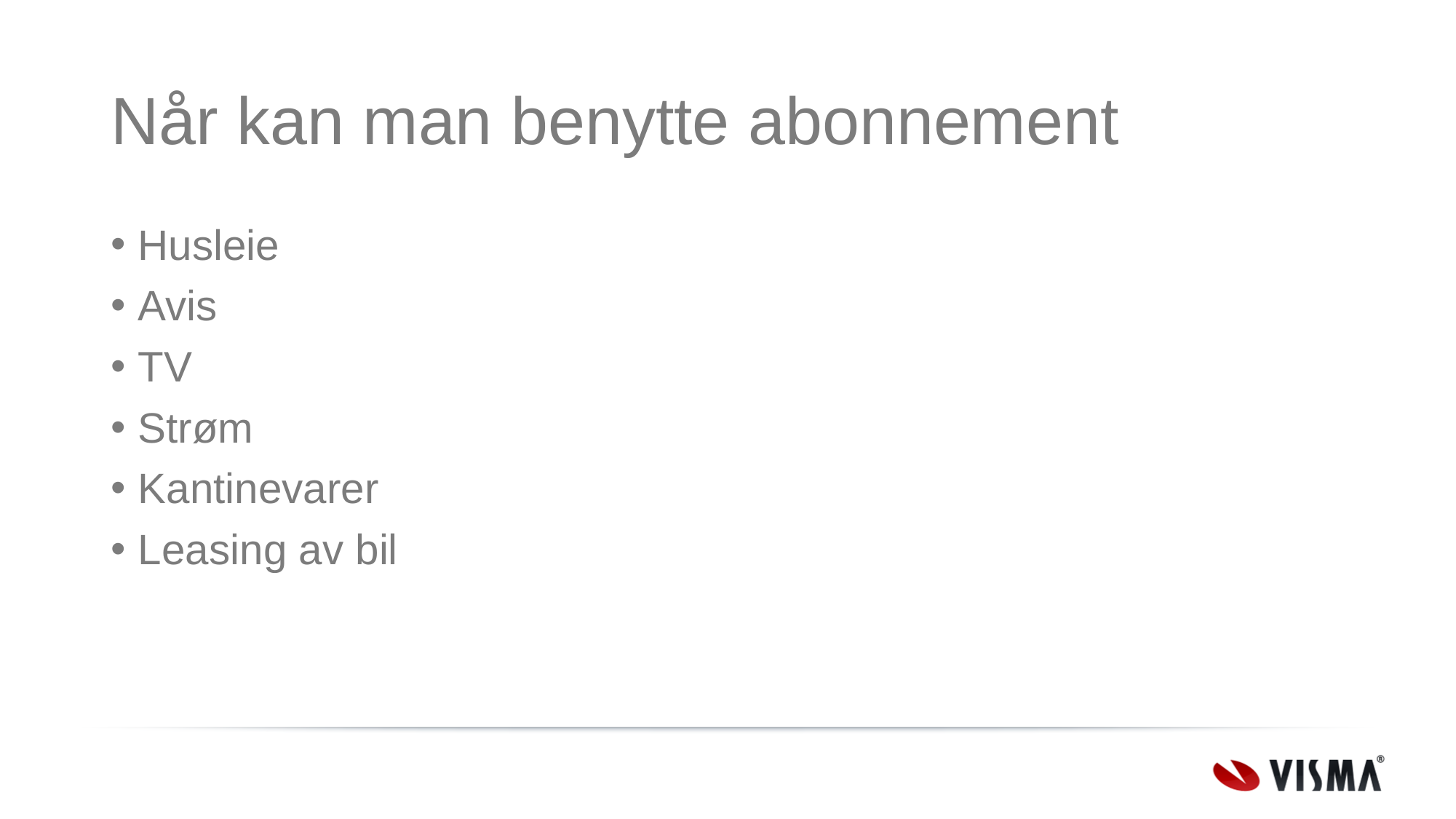

# Når kan man benytte abonnement
Husleie
Avis
TV
Strøm
Kantinevarer
Leasing av bil